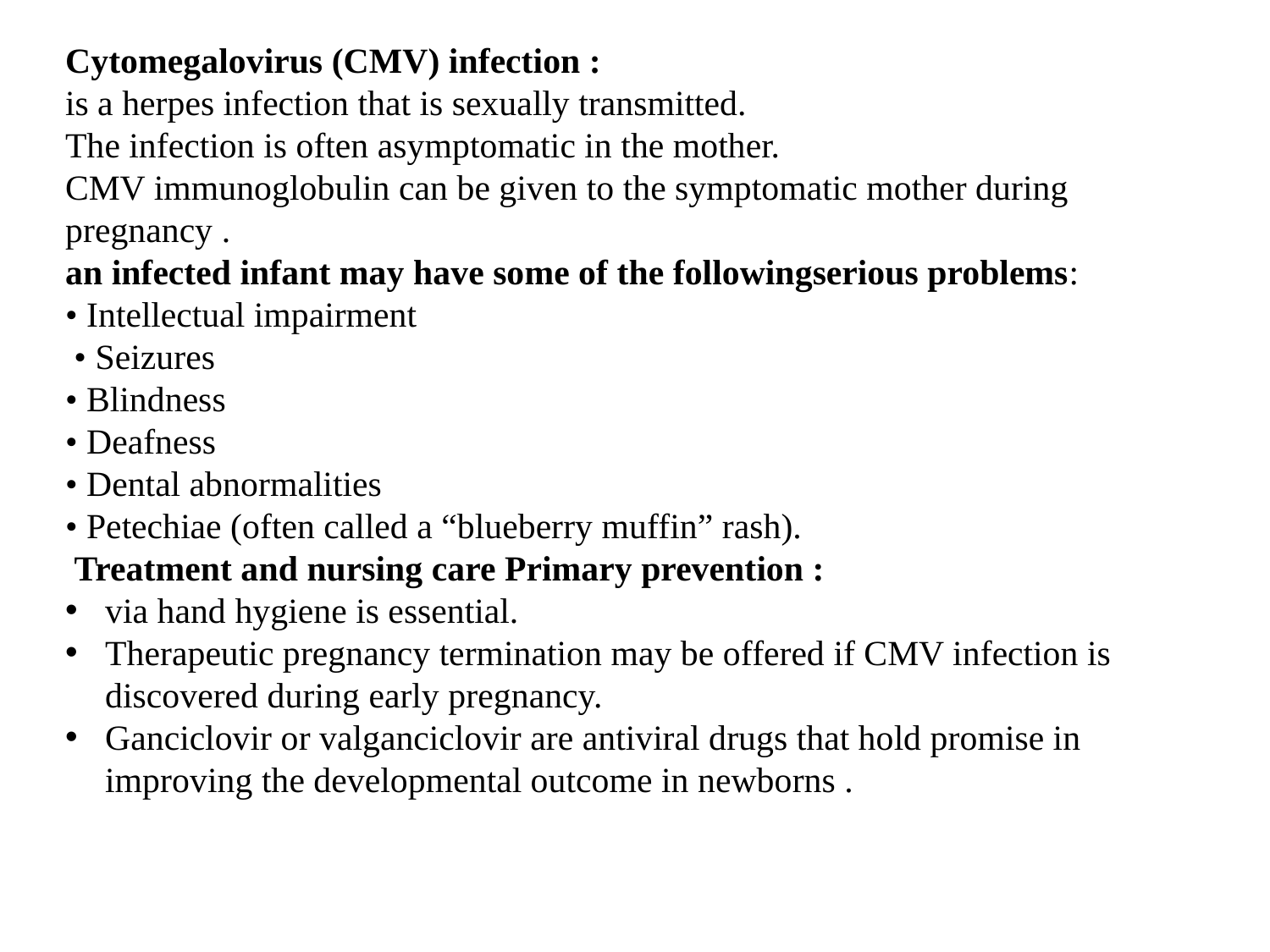

Cytomegalovirus (CMV) infection :
is a herpes infection that is sexually transmitted.
The infection is often asymptomatic in the mother.
CMV immunoglobulin can be given to the symptomatic mother during pregnancy .
an infected infant may have some of the followingserious problems:
• Intellectual impairment
 • Seizures
• Blindness
• Deafness
• Dental abnormalities
• Petechiae (often called a “blueberry muffin” rash).
 Treatment and nursing care Primary prevention :
via hand hygiene is essential.
Therapeutic pregnancy termination may be offered if CMV infection is discovered during early pregnancy.
Ganciclovir or valganciclovir are antiviral drugs that hold promise in improving the developmental outcome in newborns .